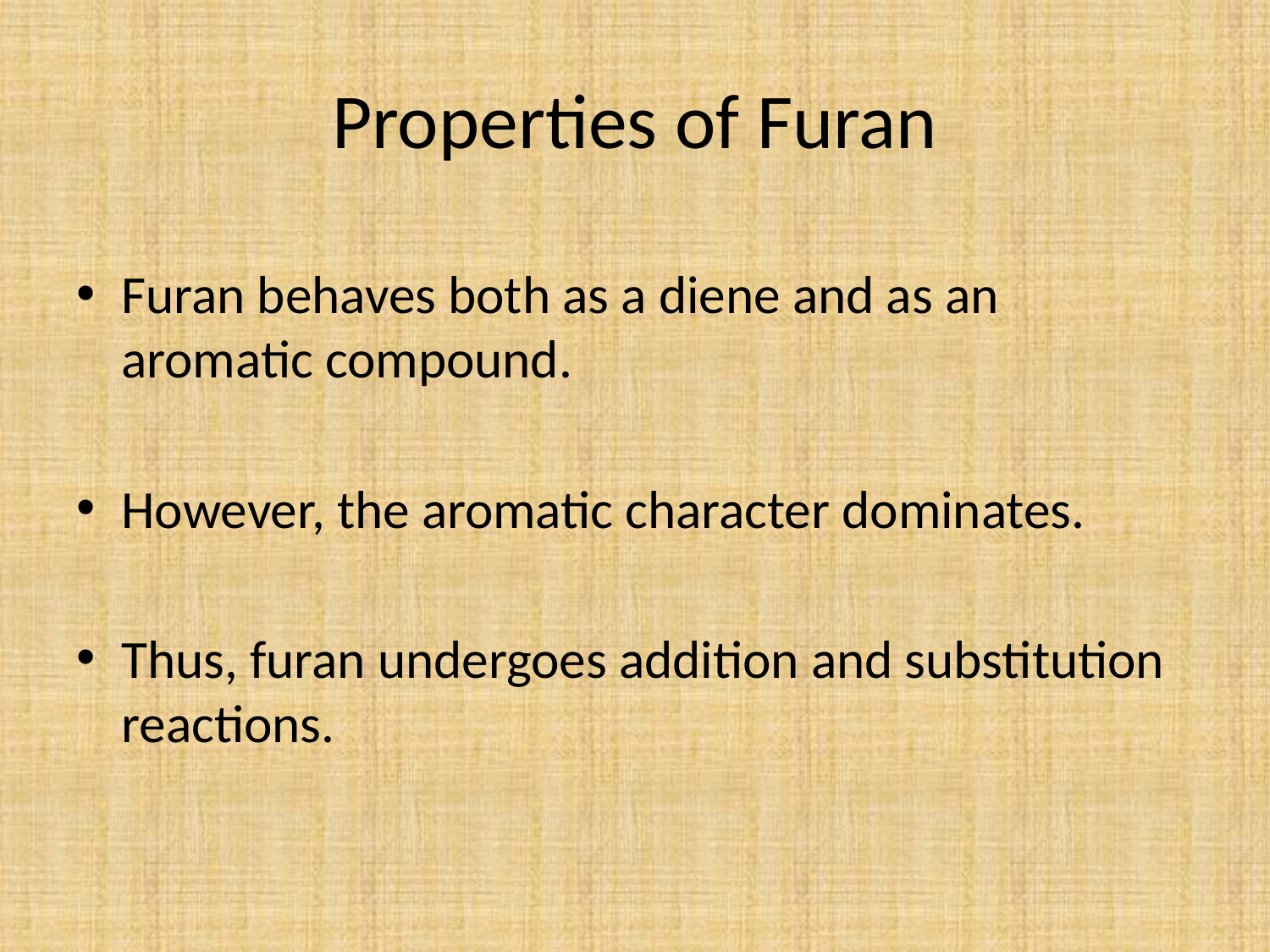

# Properties of Furan
Furan behaves both as a diene and as an aromatic compound.

However, the aromatic character dominates.

Thus, furan undergoes addition and substitution reactions.